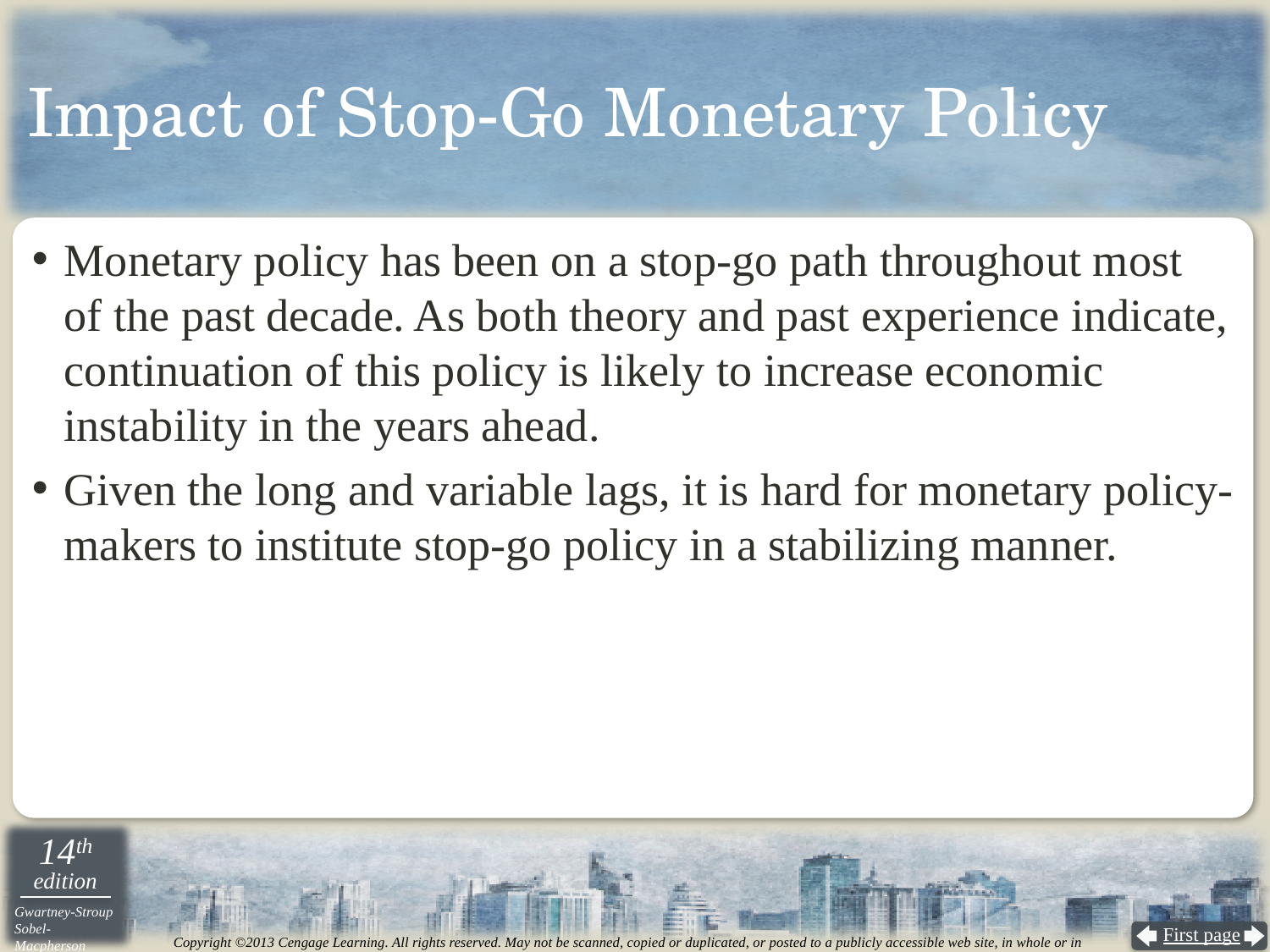

# Impact of Stop-Go Monetary Policy

Monetary policy has been on a stop-go path throughout most
of the past decade. As both theory and past experience indicate, continuation of this policy is likely to increase economic instability in the years ahead.
Given the long and variable lags, it is hard for monetary policy-makers to institute stop-go policy in a stabilizing manner.